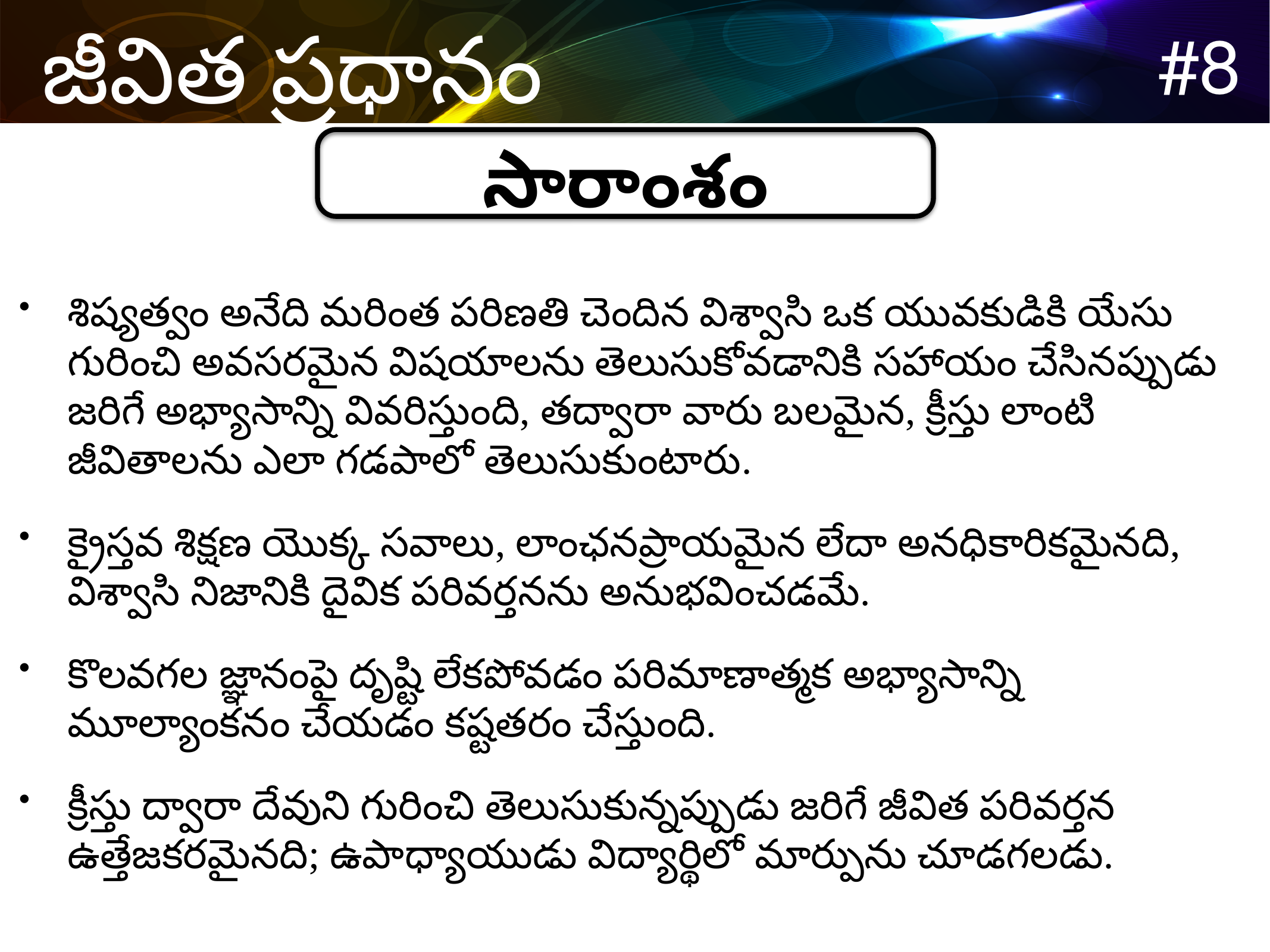

సారాంశం

శిష్యత్వం అనేది మరింత పరిణతి చెందిన విశ్వాసి ఒక యువకుడికి యేసు గురించి అవసరమైన విషయాలను తెలుసుకోవడానికి సహాయం చేసినప్పుడు జరిగే అభ్యాసాన్ని వివరిస్తుంది, తద్వారా వారు బలమైన, క్రీస్తు లాంటి జీవితాలను ఎలా గడపాలో తెలుసుకుంటారు.
క్రైస్తవ శిక్షణ యొక్క సవాలు, లాంఛనప్రాయమైన లేదా అనధికారికమైనది, విశ్వాసి నిజానికి దైవిక పరివర్తనను అనుభవించడమే.
కొలవగల జ్ఞానంపై దృష్టి లేకపోవడం పరిమాణాత్మక అభ్యాసాన్ని మూల్యాంకనం చేయడం కష్టతరం చేస్తుంది.
క్రీస్తు ద్వారా దేవుని గురించి తెలుసుకున్నప్పుడు జరిగే జీవిత పరివర్తన ఉత్తేజకరమైనది; ఉపాధ్యాయుడు విద్యార్థిలో మార్పును చూడగలడు.